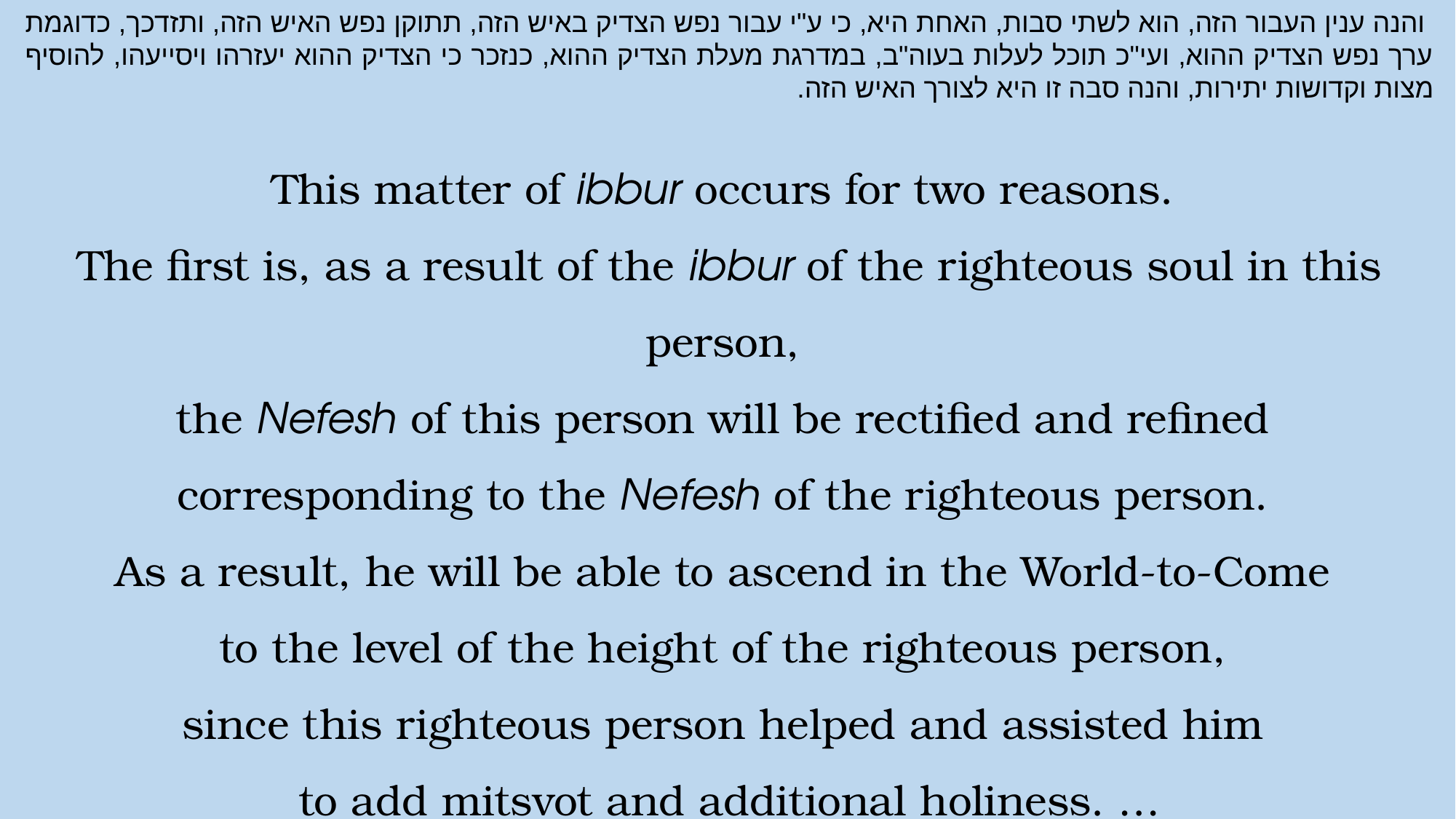

והנה ענין העבור הזה, הוא לשתי סבות, האחת היא, כי ע"י עבור נפש הצדיק באיש הזה, תתוקן נפש האיש הזה, ותזדכך, כדוגמת ערך נפש הצדיק ההוא, ועי"כ תוכל לעלות בעוה"ב, במדרגת מעלת הצדיק ההוא, כנזכר כי הצדיק ההוא יעזרהו ויסייעהו, להוסיף מצות וקדושות יתירות, והנה סבה זו היא לצורך האיש הזה.

This matter of ibbur occurs for two reasons.
The first is, as a result of the ibbur of the righteous soul in this person,
the Nefesh of this person will be rectified and refined
corresponding to the Nefesh of the righteous person.
As a result, he will be able to ascend in the World-to-Come
to the level of the height of the righteous person,
since this righteous person helped and assisted him
to add mitsvot and additional holiness. …